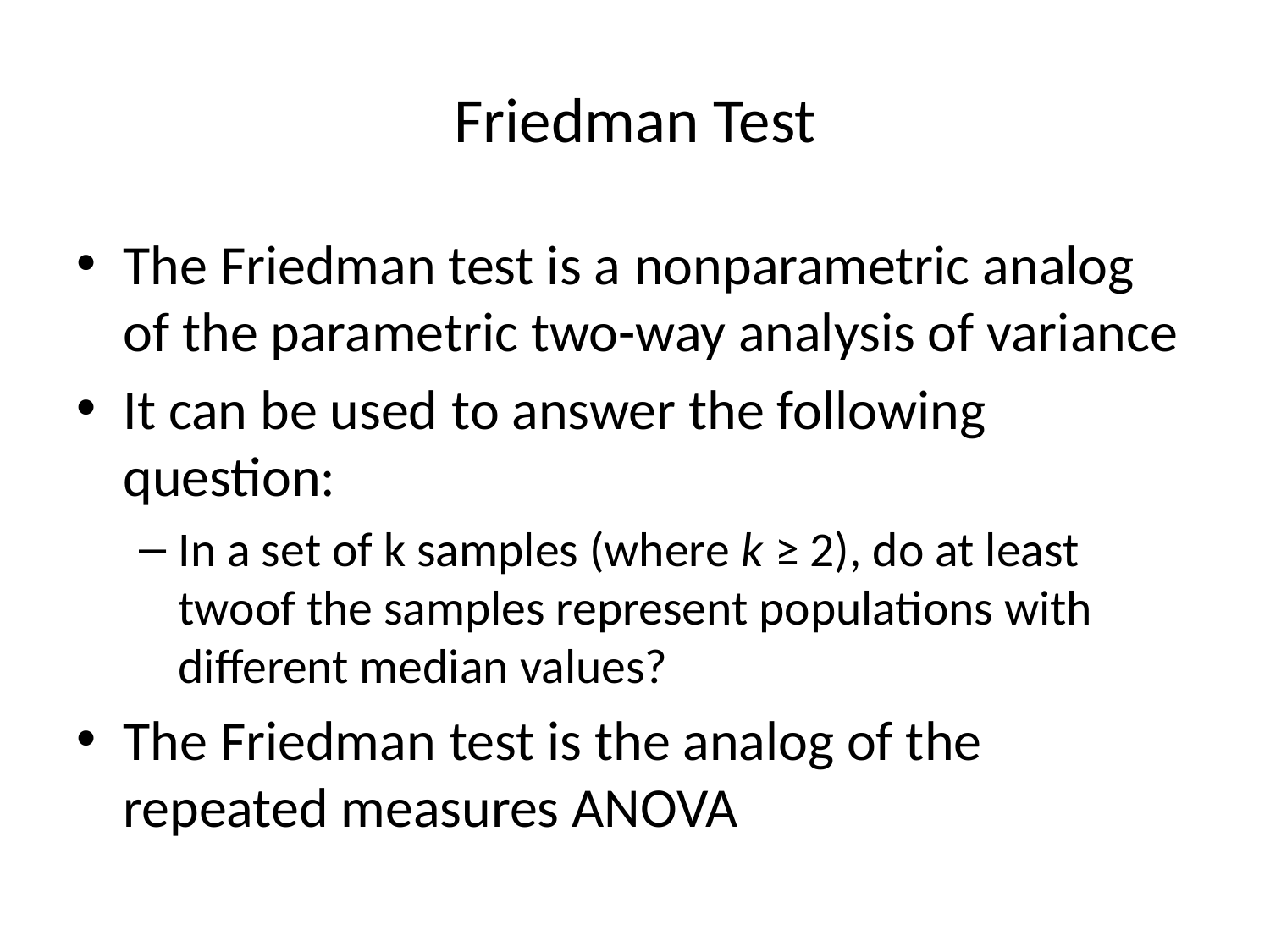

# Friedman Test
The Friedman test is a nonparametric analog of the parametric two-way analysis of variance
It can be used to answer the following question:
In a set of k samples (where k ≥ 2), do at least twoof the samples represent populations with different median values?
The Friedman test is the analog of the repeated measures ANOVA